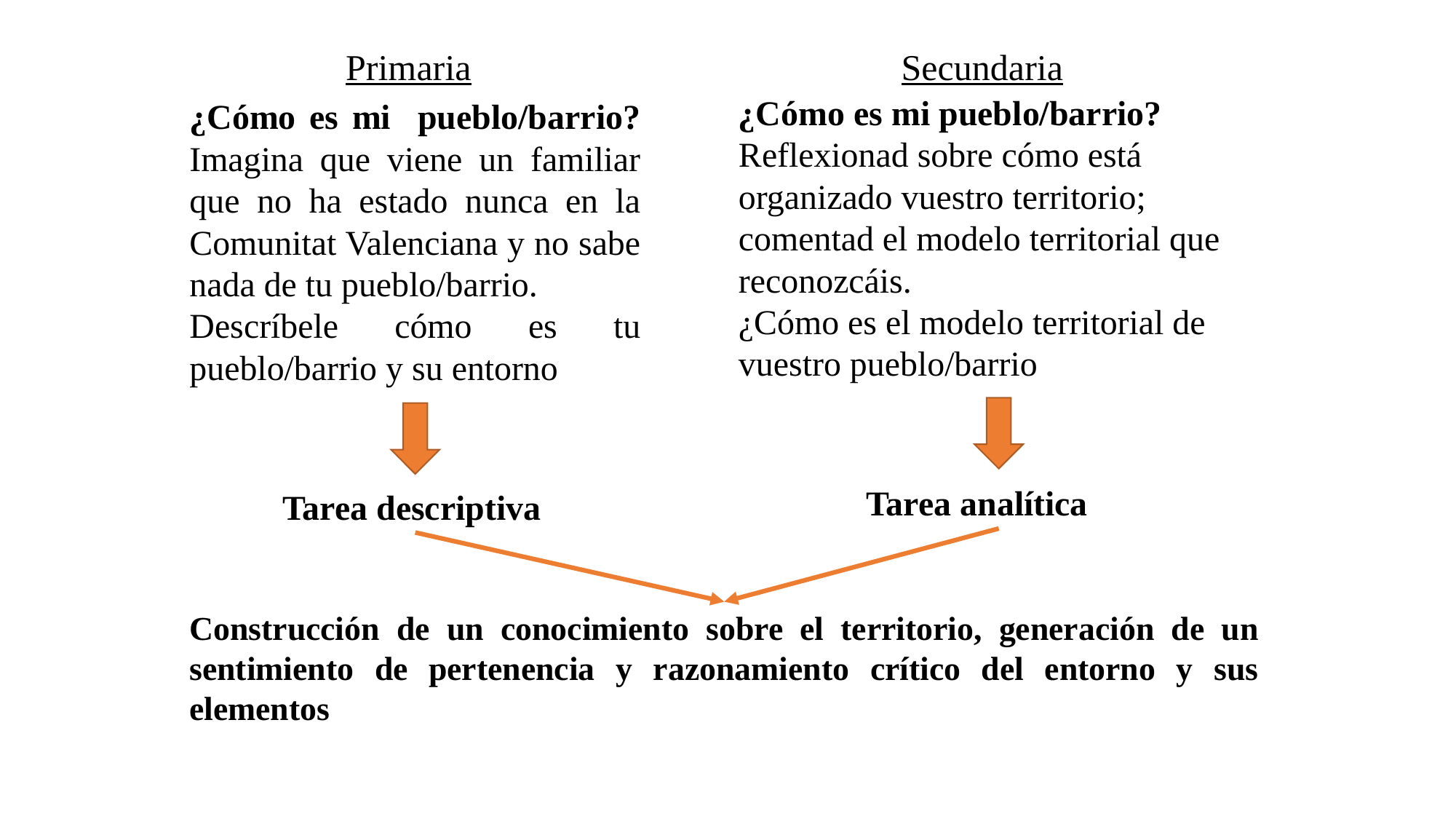

Primaria
Secundaria
¿Cómo es mi pueblo/barrio?  Reflexionad sobre cómo está organizado vuestro territorio; comentad el modelo territorial que reconozcáis.
¿Cómo es el modelo territorial de vuestro pueblo/barrio
¿Cómo es mi  pueblo/barrio? Imagina que viene un familiar que no ha estado nunca en la Comunitat Valenciana y no sabe nada de tu pueblo/barrio.
Descríbele cómo es tu pueblo/barrio y su entorno

Tarea analítica
Tarea descriptiva
Construcción de un conocimiento sobre el territorio, generación de un sentimiento de pertenencia y razonamiento crítico del entorno y sus elementos